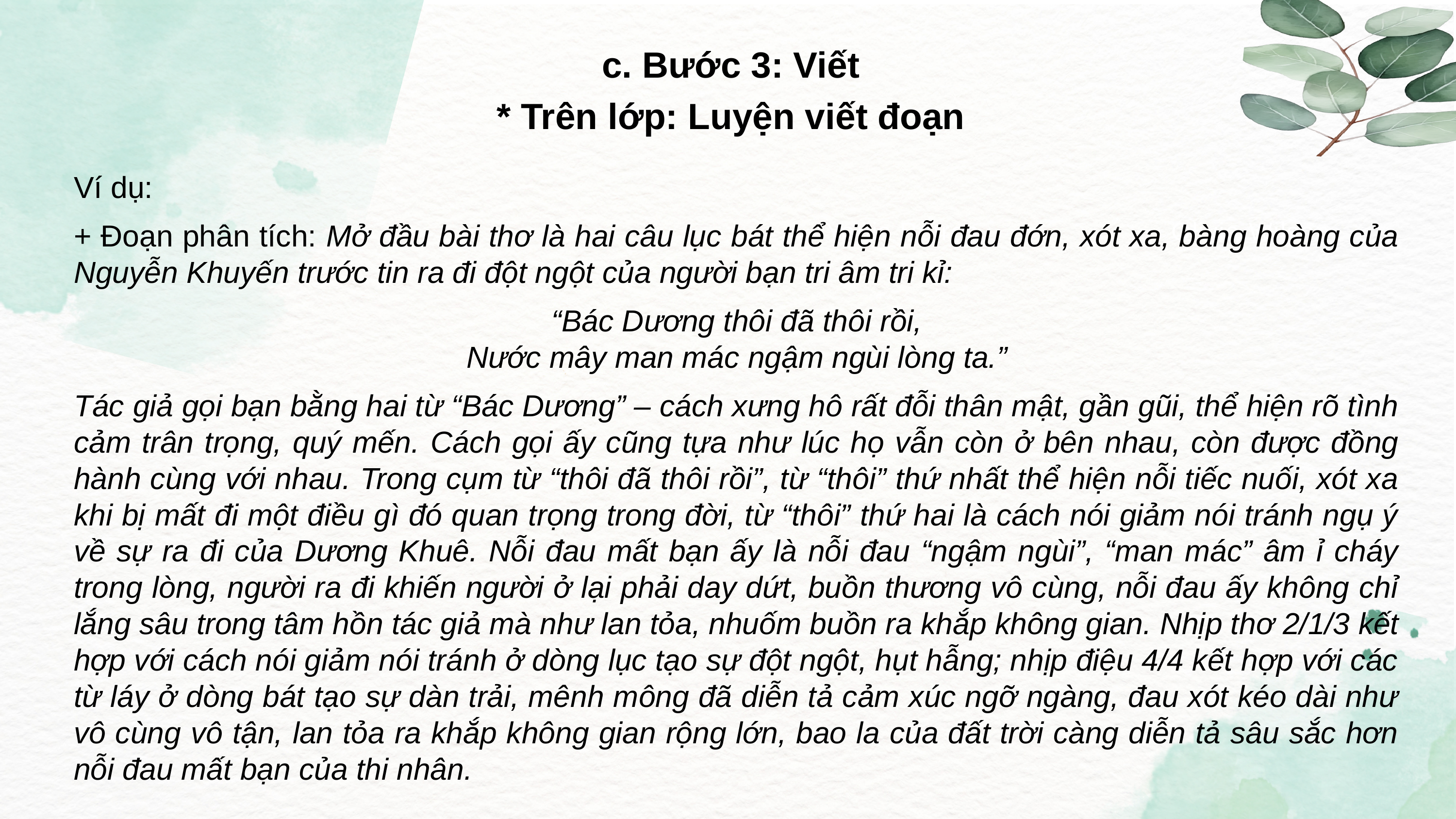

c. Bước 3: Viết
* Trên lớp: Luyện viết đoạn
Ví dụ:
+ Đoạn phân tích: Mở đầu bài thơ là hai câu lục bát thể hiện nỗi đau đớn, xót xa, bàng hoàng của Nguyễn Khuyến trước tin ra đi đột ngột của người bạn tri âm tri kỉ:
“Bác Dương thôi đã thôi rồi,
Nước mây man mác ngậm ngùi lòng ta.”
Tác giả gọi bạn bằng hai từ “Bác Dương” – cách xưng hô rất đỗi thân mật, gần gũi, thể hiện rõ tình cảm trân trọng, quý mến. Cách gọi ấy cũng tựa như lúc họ vẫn còn ở bên nhau, còn được đồng hành cùng với nhau. Trong cụm từ “thôi đã thôi rồi”, từ “thôi” thứ nhất thể hiện nỗi tiếc nuối, xót xa khi bị mất đi một điều gì đó quan trọng trong đời, từ “thôi” thứ hai là cách nói giảm nói tránh ngụ ý về sự ra đi của Dương Khuê. Nỗi đau mất bạn ấy là nỗi đau “ngậm ngùi”, “man mác” âm ỉ cháy trong lòng, người ra đi khiến người ở lại phải day dứt, buồn thương vô cùng, nỗi đau ấy không chỉ lắng sâu trong tâm hồn tác giả mà như lan tỏa, nhuốm buồn ra khắp không gian. Nhịp thơ 2/1/3 kết hợp với cách nói giảm nói tránh ở dòng lục tạo sự đột ngột, hụt hẫng; nhịp điệu 4/4 kết hợp với các từ láy ở dòng bát tạo sự dàn trải, mênh mông đã diễn tả cảm xúc ngỡ ngàng, đau xót kéo dài như vô cùng vô tận, lan tỏa ra khắp không gian rộng lớn, bao la của đất trời càng diễn tả sâu sắc hơn nỗi đau mất bạn của thi nhân.
Yanis Petros
Olivia Wilson